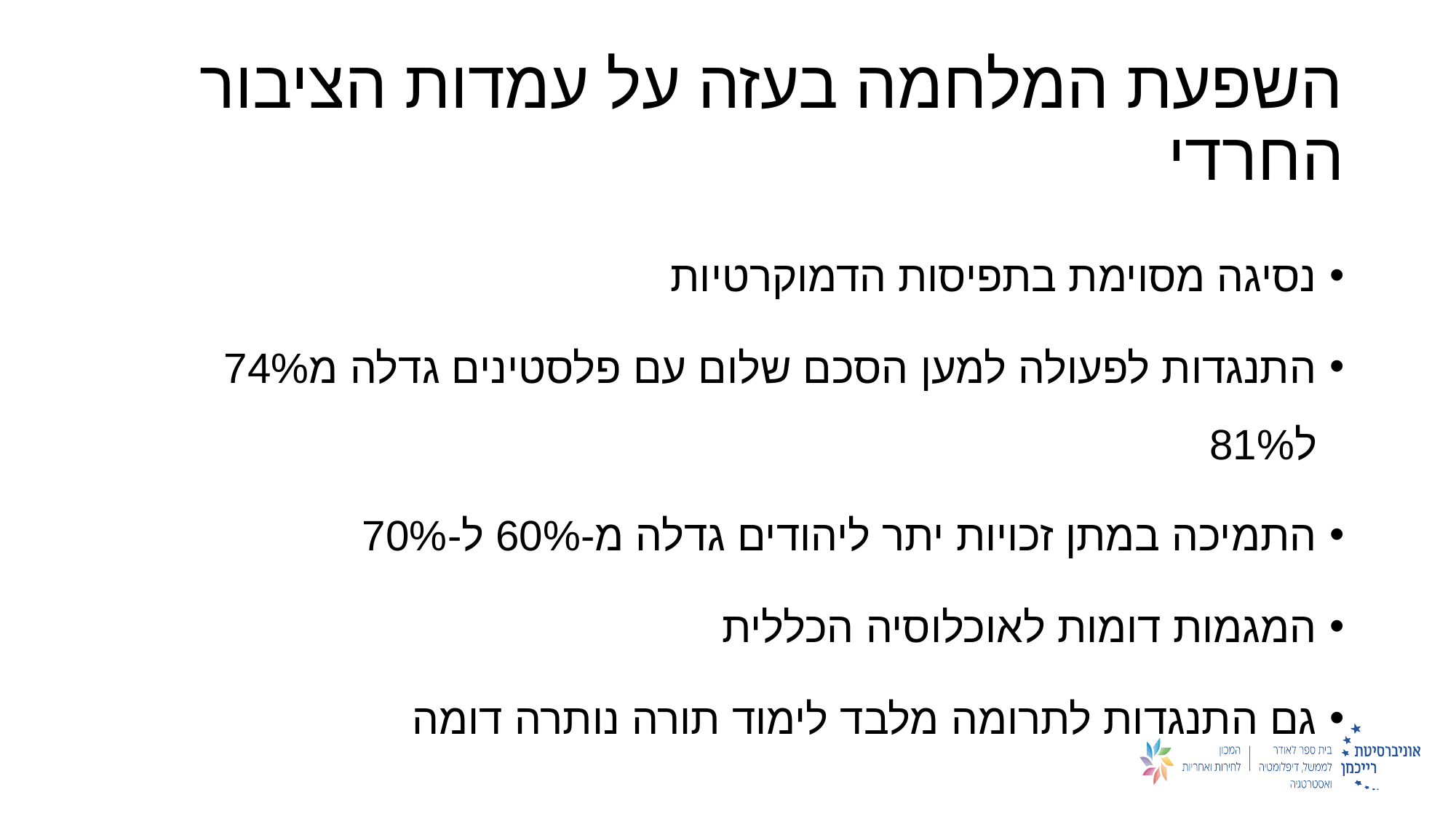

# השפעת המלחמה בעזה על עמדות הציבור החרדי
נסיגה מסוימת בתפיסות הדמוקרטיות
התנגדות לפעולה למען הסכם שלום עם פלסטינים גדלה מ74% ל81%
התמיכה במתן זכויות יתר ליהודים גדלה מ-60% ל-70%
המגמות דומות לאוכלוסיה הכללית
גם התנגדות לתרומה מלבד לימוד תורה נותרה דומה